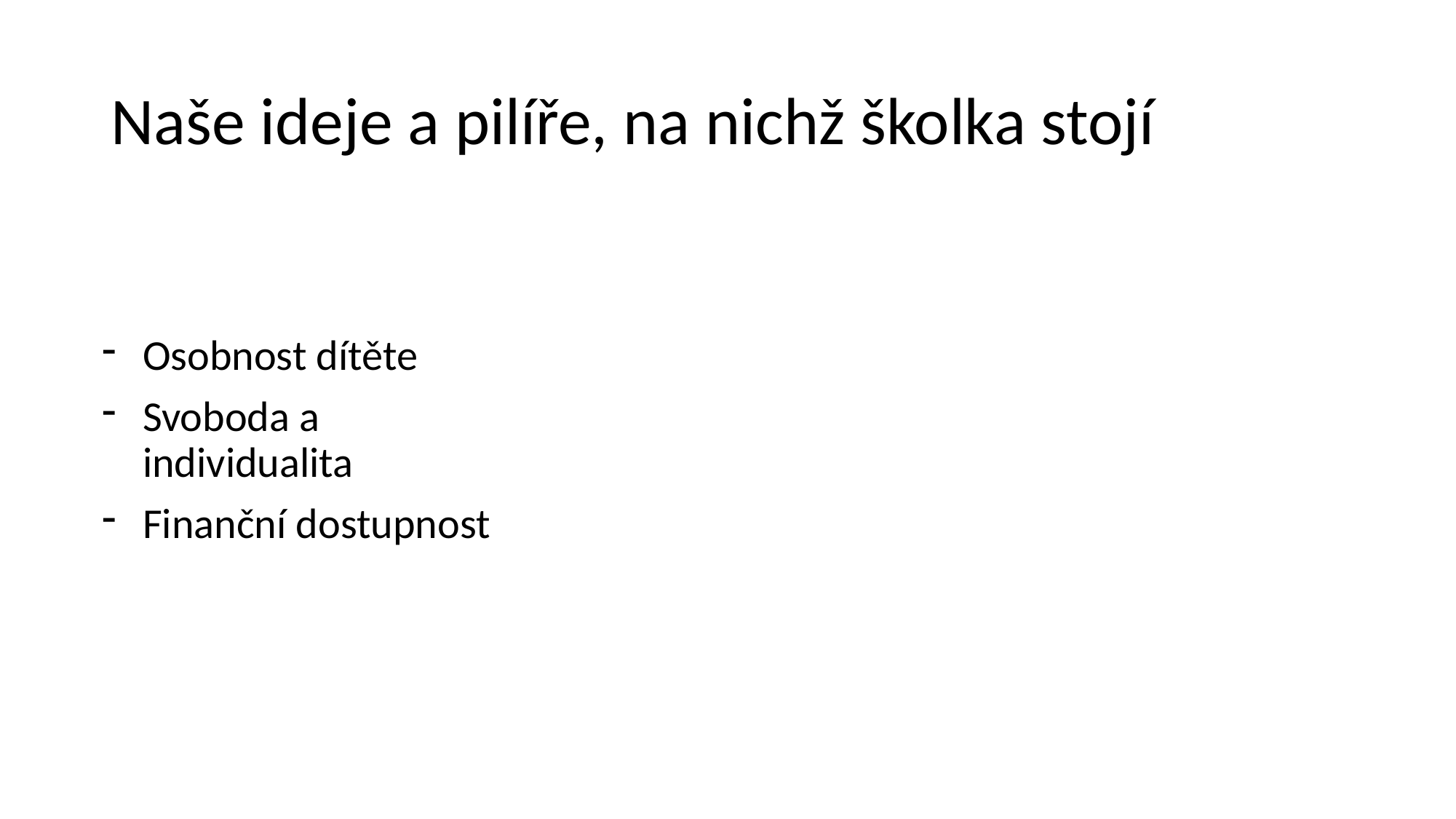

# Naše ideje a pilíře, na nichž školka stojí
Osobnost dítěte
Svoboda a individualita
Finanční dostupnost